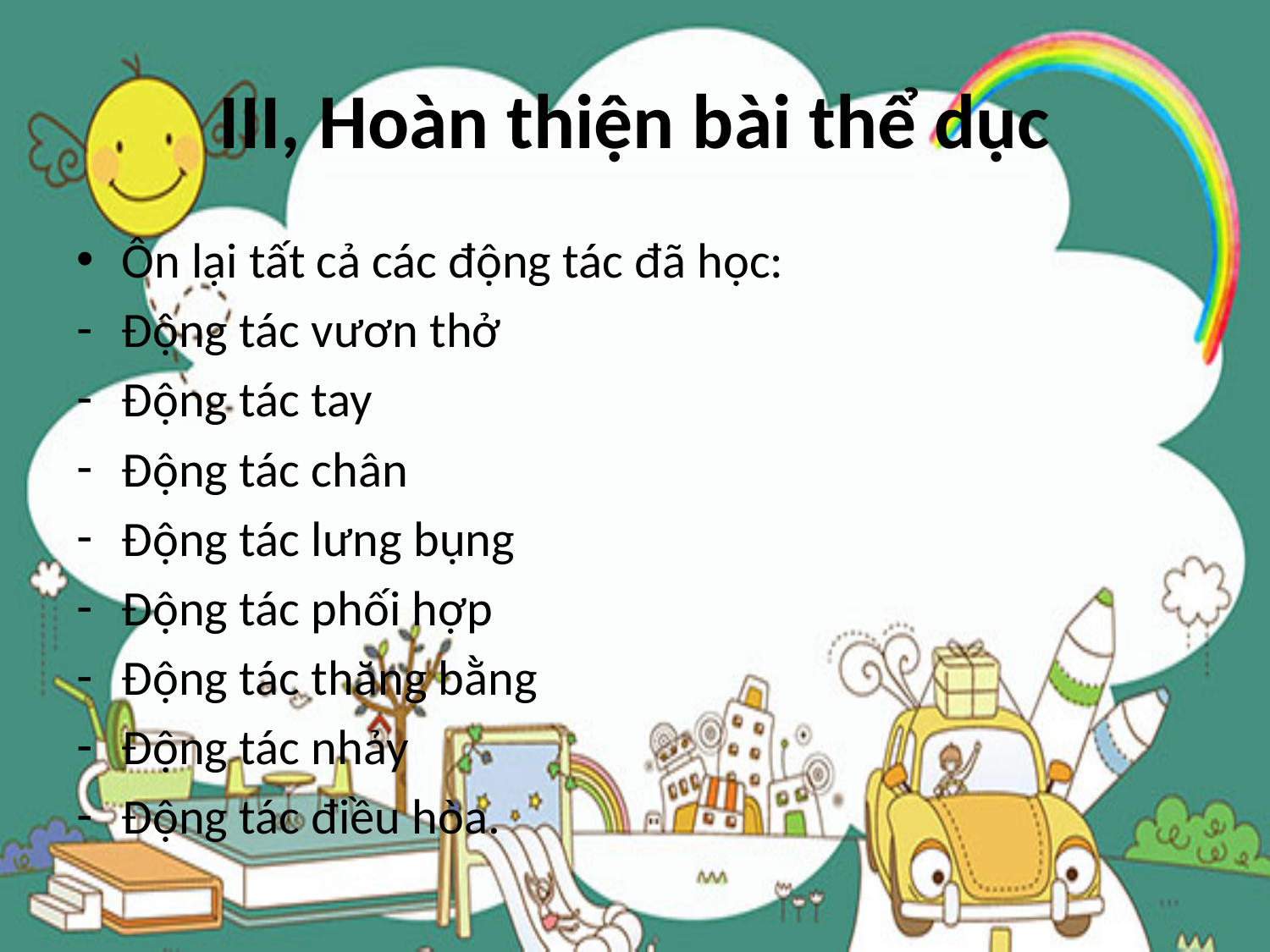

# III, Hoàn thiện bài thể dục
Ôn lại tất cả các động tác đã học:
Động tác vươn thở
Động tác tay
Động tác chân
Động tác lưng bụng
Động tác phối hợp
Động tác thăng bằng
Động tác nhảy
Động tác điều hòa.